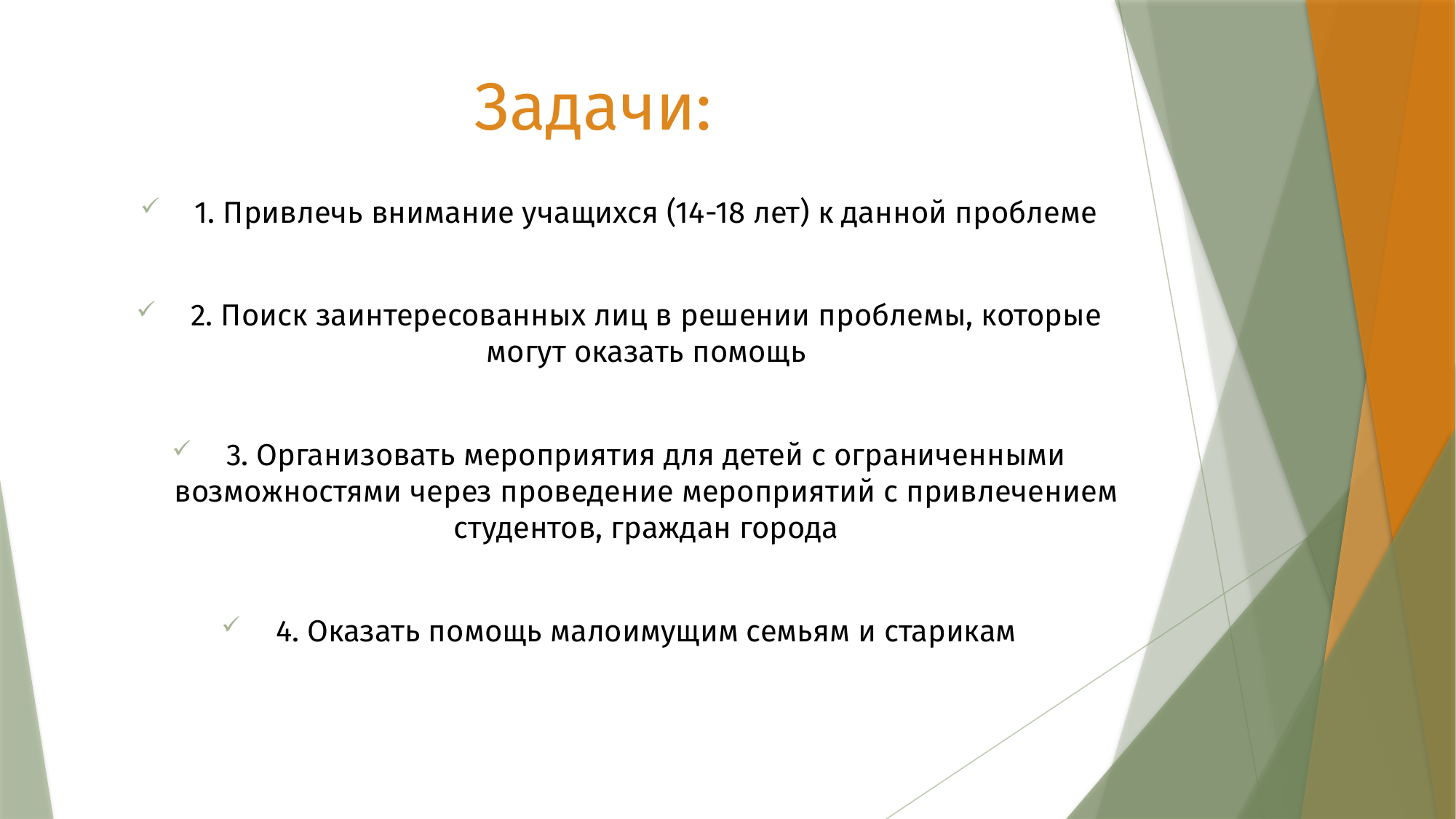

# Задачи:
1. Привлечь внимание учащихся (14-18 лет) к данной проблеме

2. Поиск заинтересованных лиц в решении проблемы, которые могут оказать помощь

3. Организовать мероприятия для детей с ограниченными возможностями через проведение мероприятий с привлечением студентов, граждан города

4. Оказать помощь малоимущим семьям и старикам